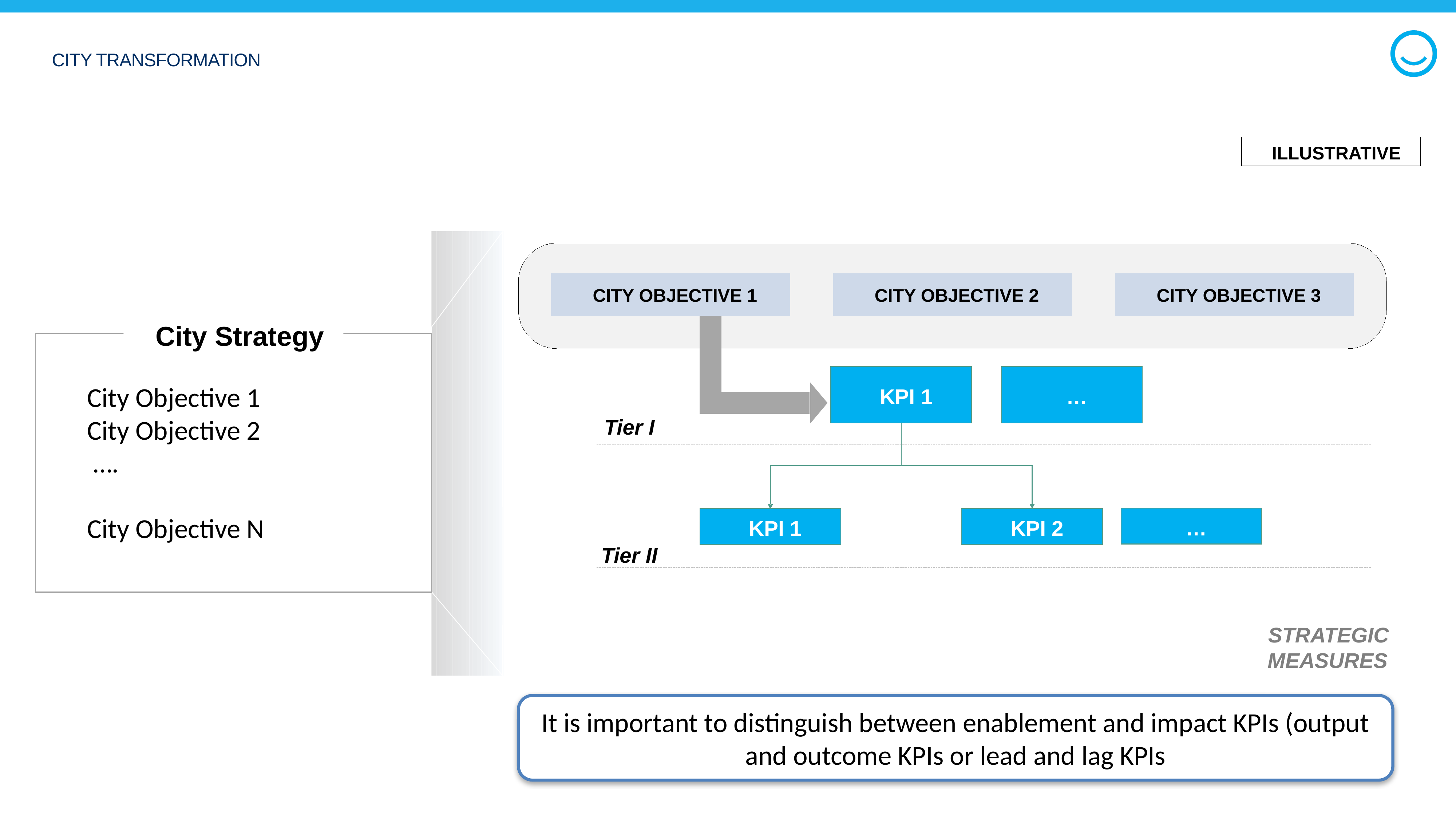

CITY TRANSFORMATION

ILLUSTRATIVE

CITY OBJECTIVE 1
CITY OBJECTIVE 2
CITY OBJECTIVE 3

City Strategy

City Objective 1
…
KPI 1

City Objective 2
Tier I

….
St

City Objective N
…
KPI 1
KPI 2
Tier II

STRATEGIC
MEASURES
It is important to distinguish between enablement and impact KPIs (output and outcome KPIs or lead and lag KPIs